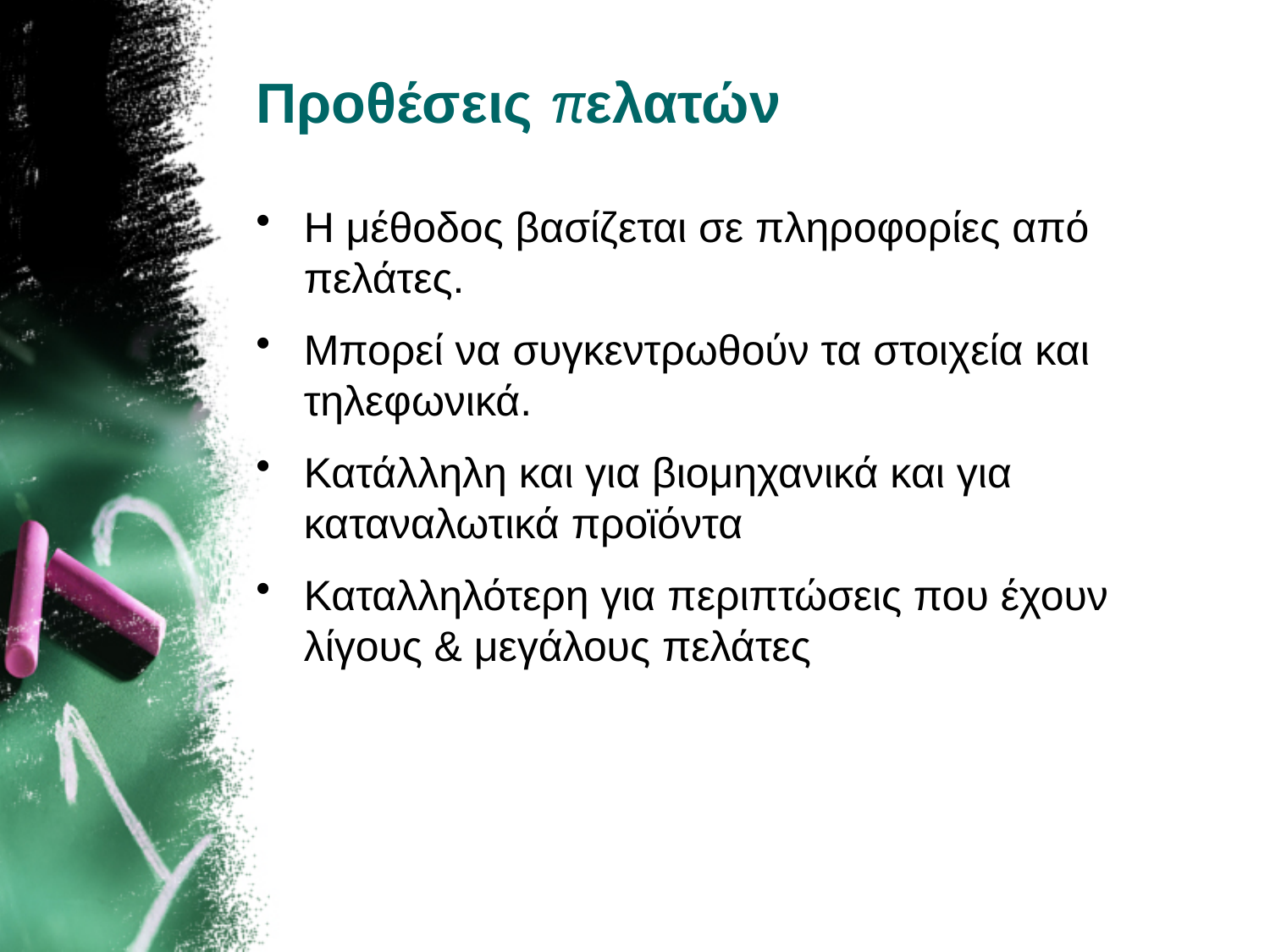

# Προθέσεις πελατών
Η μέθοδος βασίζεται σε πληροφορίες από πελάτες.
Μπορεί να συγκεντρωθούν τα στοιχεία και τηλεφωνικά.
Κατάλληλη και για βιομηχανικά και για καταναλωτικά προϊόντα
Καταλληλότερη για περιπτώσεις που έχουν λίγους & μεγάλους πελάτες